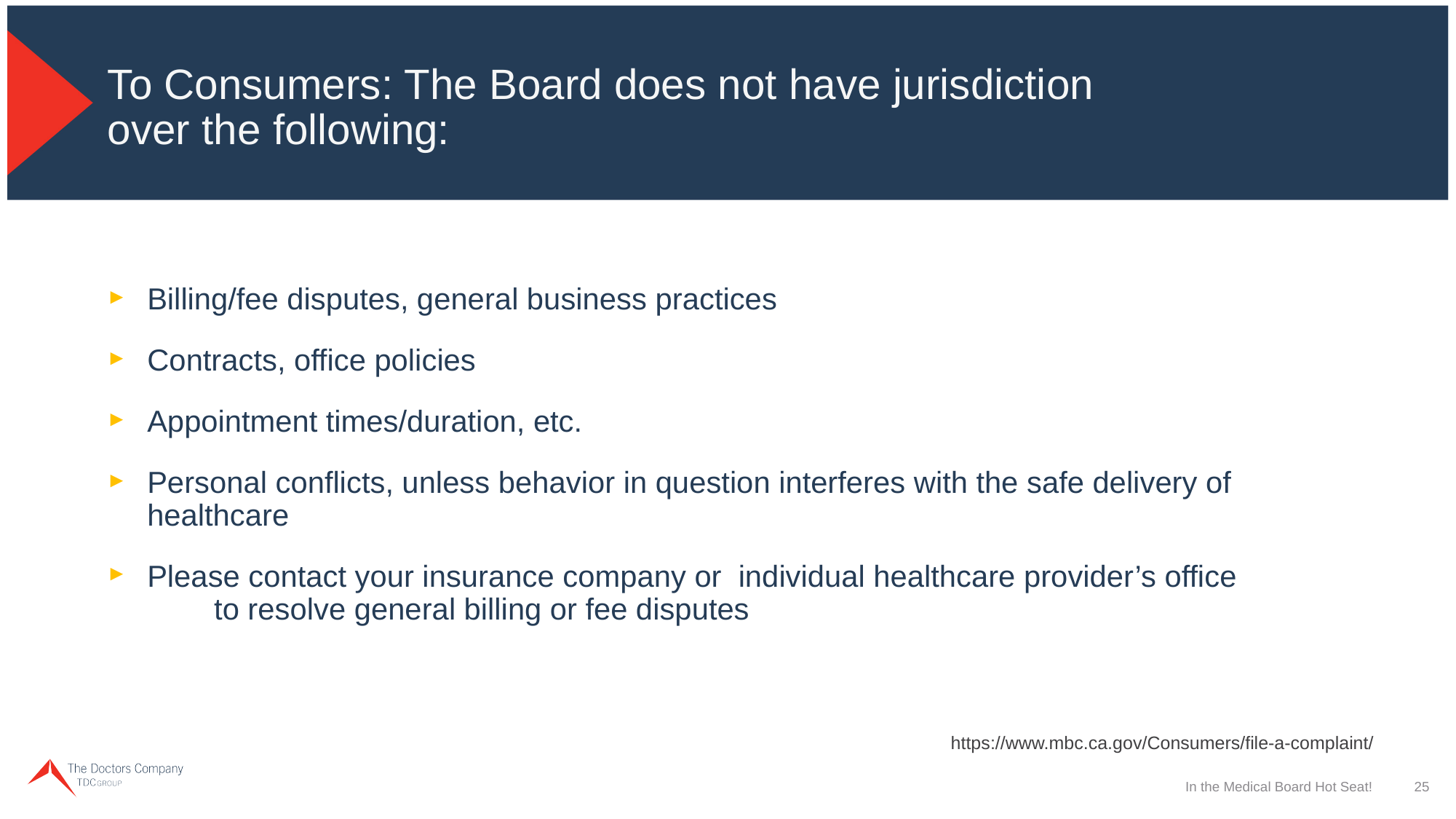

# To Consumers: The Board does not have jurisdiction over the following:
Billing/fee disputes, general business practices
Contracts, office policies
Appointment times/duration, etc.
Personal conflicts, unless behavior in question interferes with the safe delivery of healthcare
Please contact your insurance company or  individual healthcare provider’s office                         to resolve general billing or fee disputes
https://www.mbc.ca.gov/Consumers/file-a-complaint/
In the Medical Board Hot Seat!
25